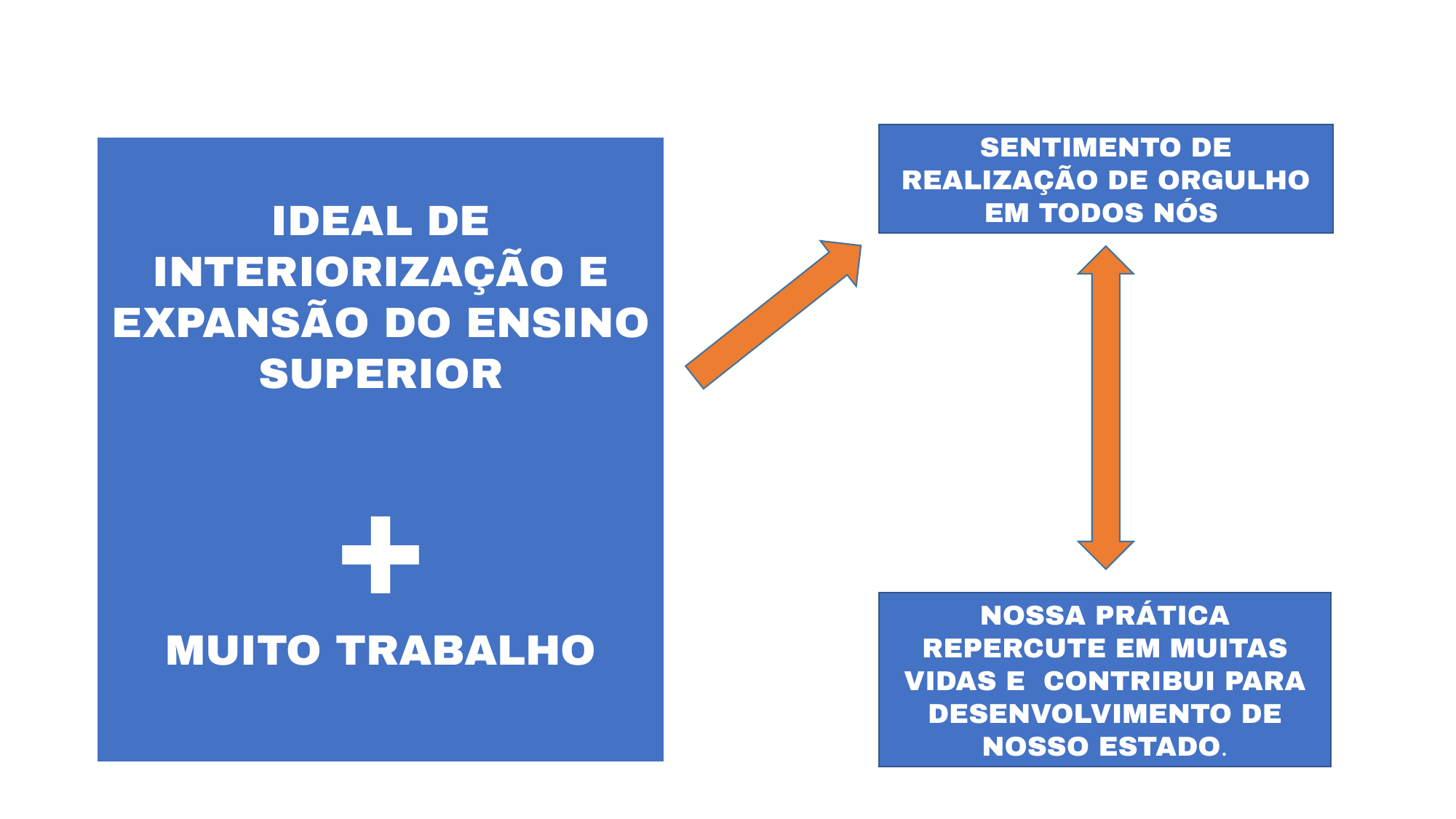

SENTIMENTO DE REALIZAÇÃO DE ORGULHO EM TODOS NÓS

IDEAL DE INTERIORIZAÇÃO E EXPANSÃO DO ENSINO SUPERIOR

+
MUITO TRABALHO

NOSSA PRÁTICA REPERCUTE EM MUITAS VIDAS E  CONTRIBUI PARA DESENVOLVIMENTO DE NOSSO ESTADO.